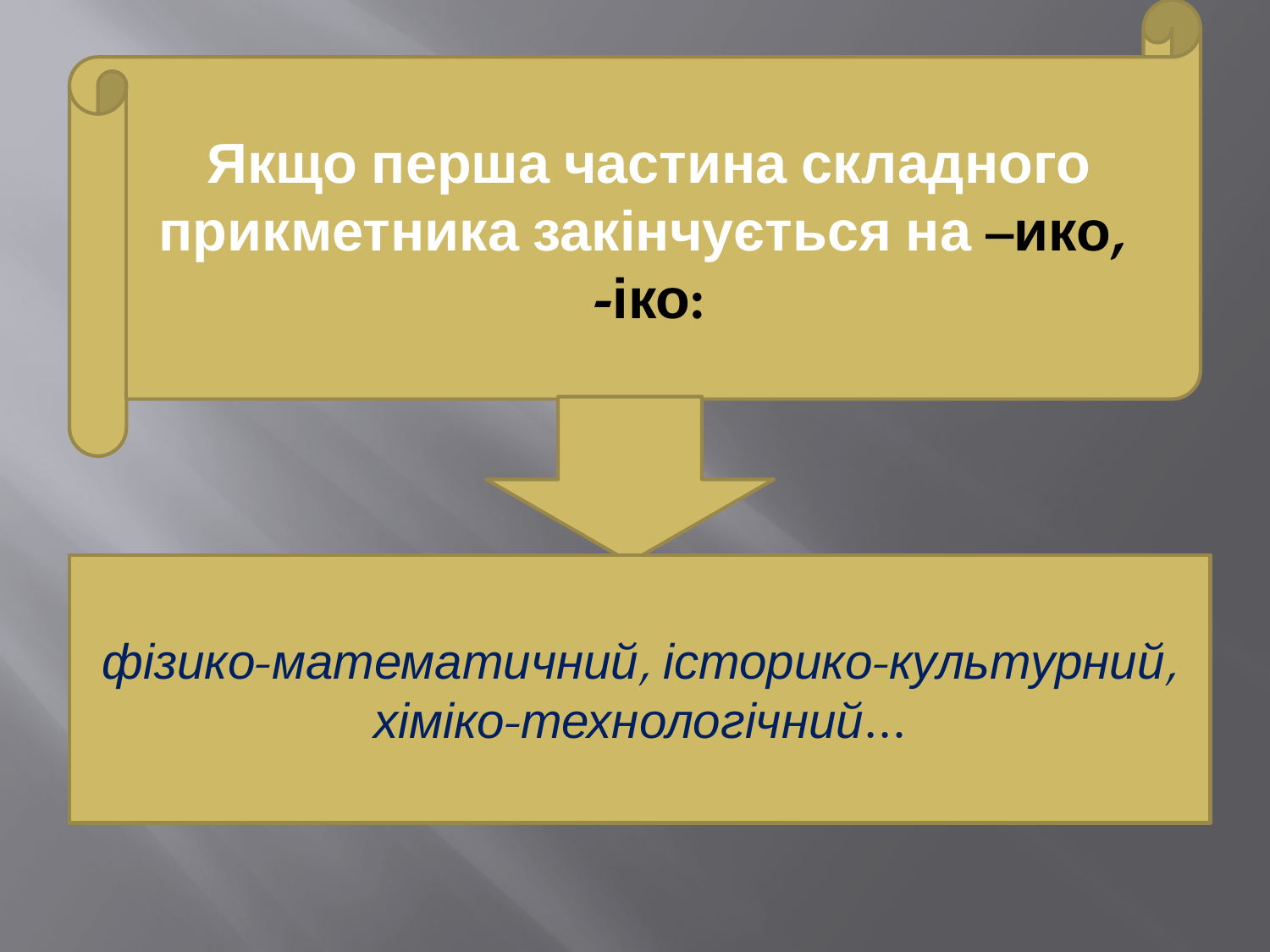

Якщо перша частина складного прикметника закінчується на –ико,
-іко:
#

фізико-математичний, історико-культурний, хіміко-технологічний…